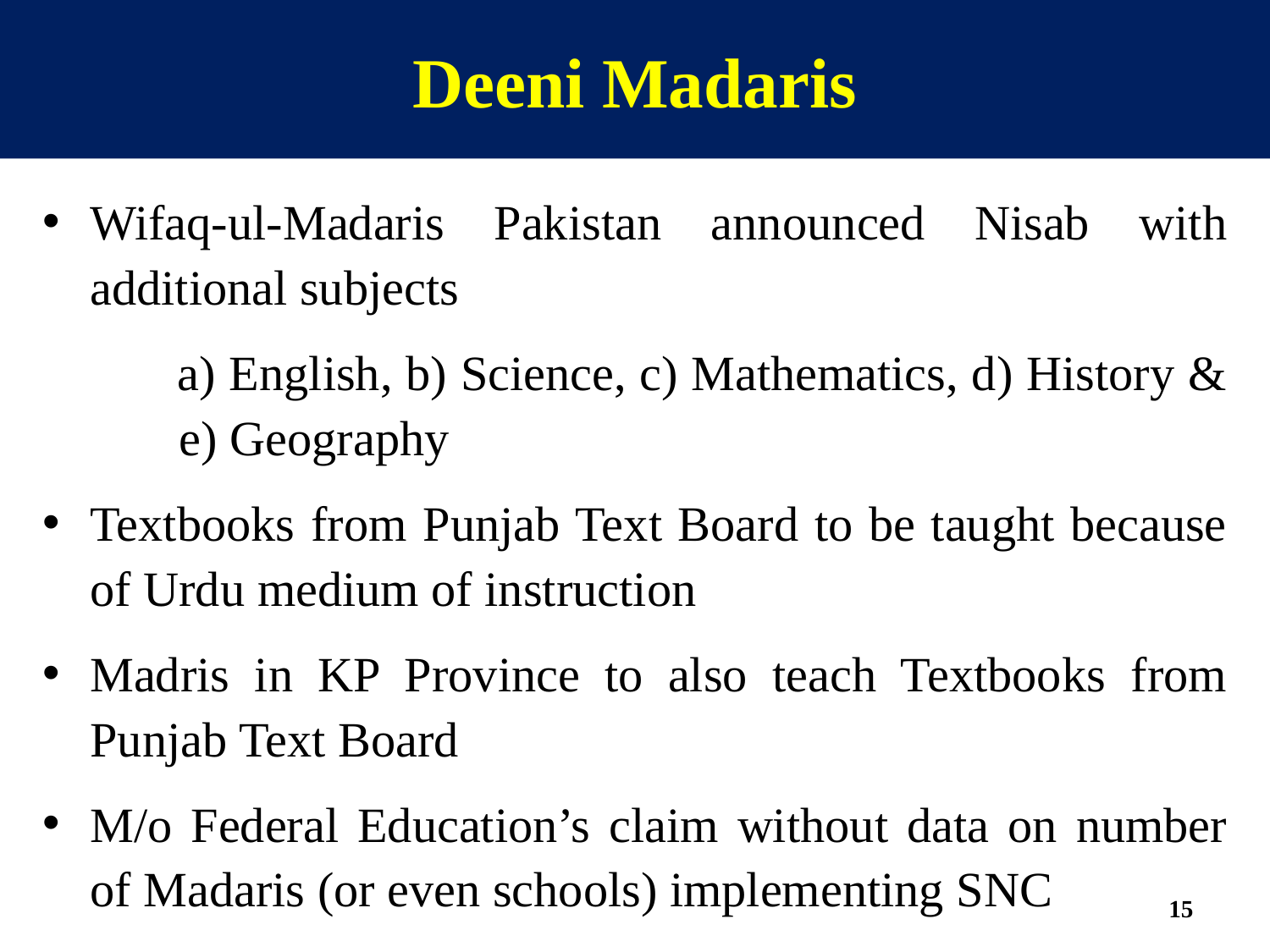

# Deeni Madaris
Wifaq-ul-Madaris Pakistan announced Nisab with additional subjects
          a) English, b) Science, c) Mathematics, d) History & e) Geography
Textbooks from Punjab Text Board to be taught because of Urdu medium of instruction
Madris in KP Province to also teach Textbooks from Punjab Text Board
M/o Federal Education’s claim without data on number of Madaris (or even schools) implementing SNC

15